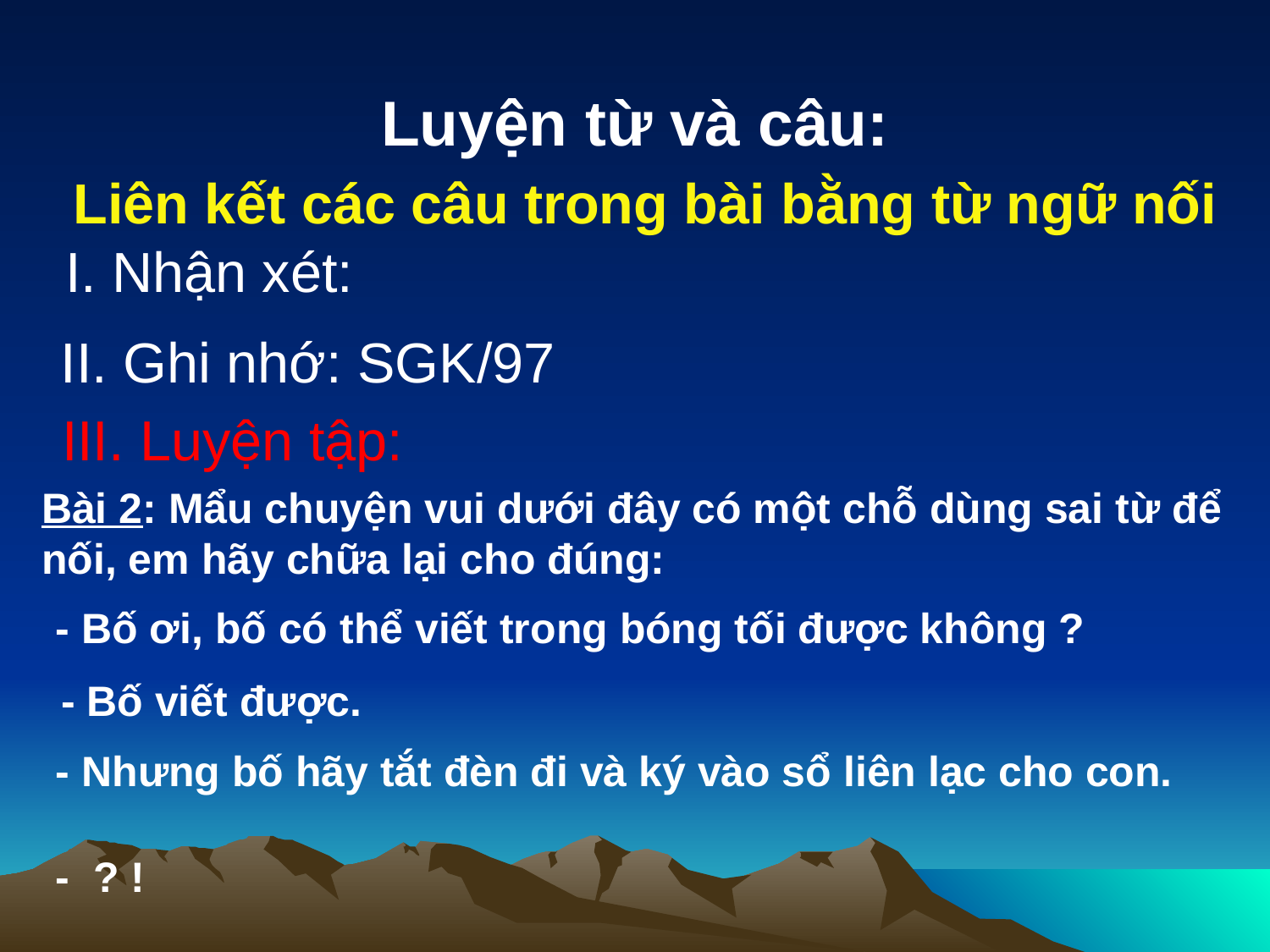

Luyện từ và câu:
Liên kết các câu trong bài bằng từ ngữ nối
I. Nhận xét:
II. Ghi nhớ: SGK/97
III. Luyện tập:
Bài 2: Mẩu chuyện vui dưới đây có một chỗ dùng sai từ để
nối, em hãy chữa lại cho đúng:
 - Bố ơi, bố có thể viết trong bóng tối được không ?
 - Bố viết được.
 - Nhưng bố hãy tắt đèn đi và ký vào sổ liên lạc cho con.
 -  ? !